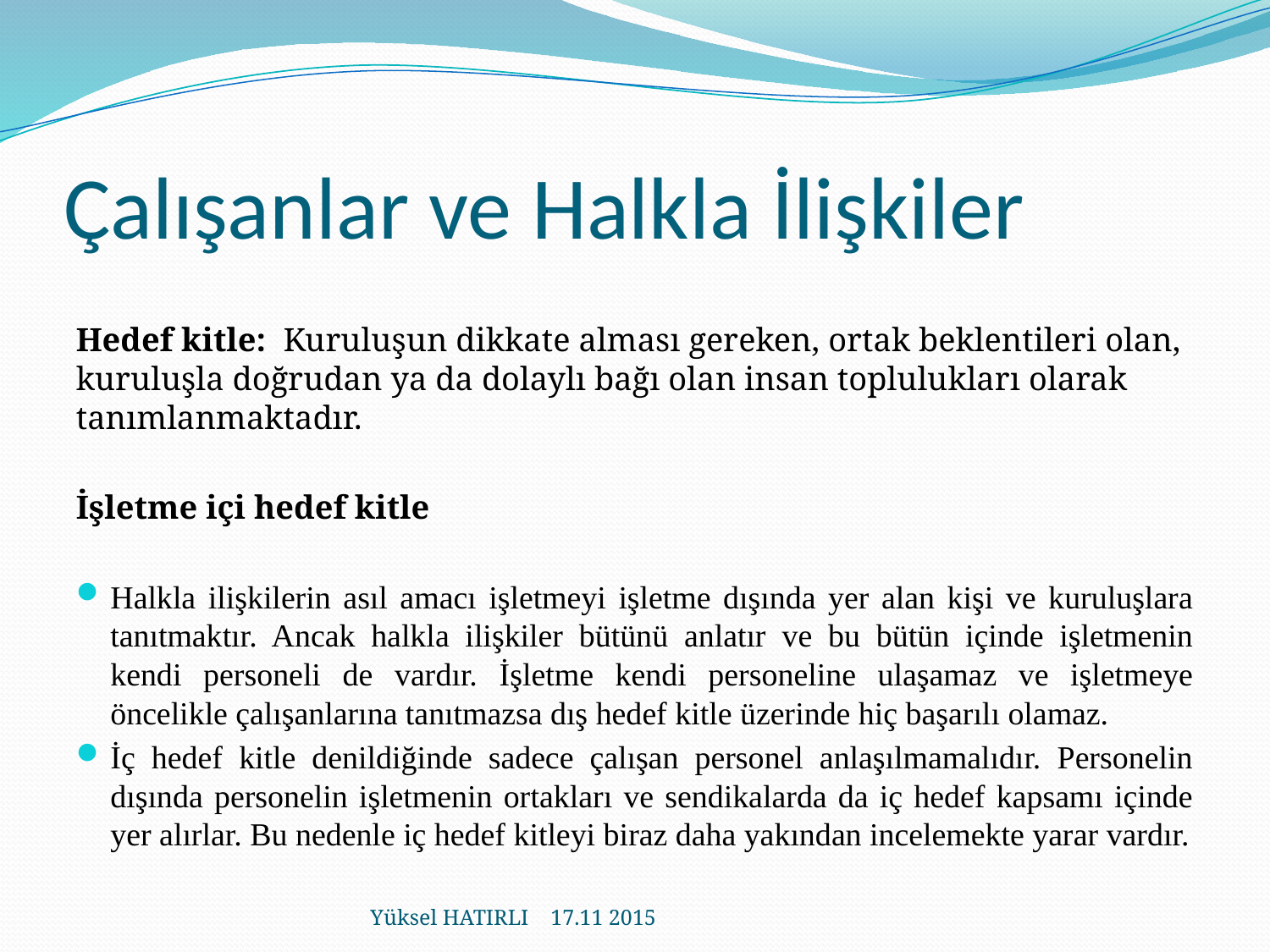

# Çalışanlar ve Halkla İlişkiler

Hedef kitle:  Kuruluşun dikkate alması gereken, ortak beklentileri olan, kuruluşla doğrudan ya da dolaylı bağı olan insan toplulukları olarak tanımlanmaktadır.

İşletme içi hedef kitle

Halkla ilişkilerin asıl amacı işletmeyi işletme dışında yer alan kişi ve kuruluşlara tanıtmaktır. Ancak halkla ilişkiler bütünü anlatır ve bu bütün içinde işletmenin kendi personeli de vardır. İşletme kendi personeline ulaşamaz ve işletmeye öncelikle çalışanlarına tanıtmazsa dış hedef kitle üzerinde hiç başarılı olamaz.
İç hedef kitle denildiğinde sadece çalışan personel anlaşılmamalıdır. Personelin dışında personelin işletmenin ortakları ve sendikalarda da iç hedef kapsamı içinde yer alırlar. Bu nedenle iç hedef kitleyi biraz daha yakından incelemekte yarar vardır.

Yüksel HATIRLI    17.11 2015